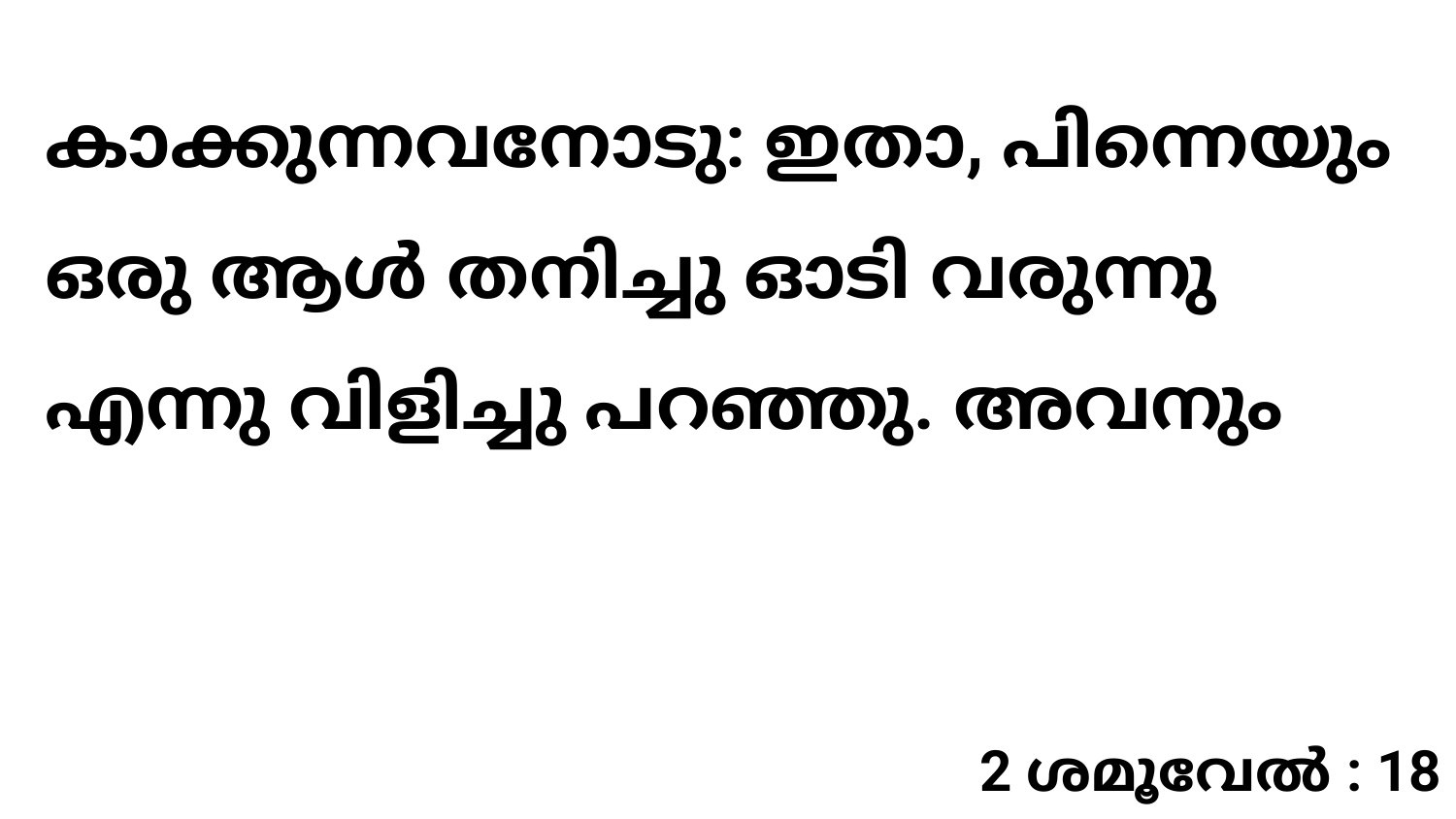

കാക്കുന്നവനോടു: ഇതാ, പിന്നെയും ഒരു ആൾ തനിച്ചു ഓടി വരുന്നു എന്നു വിളിച്ചു പറഞ്ഞു. അവനും
2 ശമൂവേൽ : 18